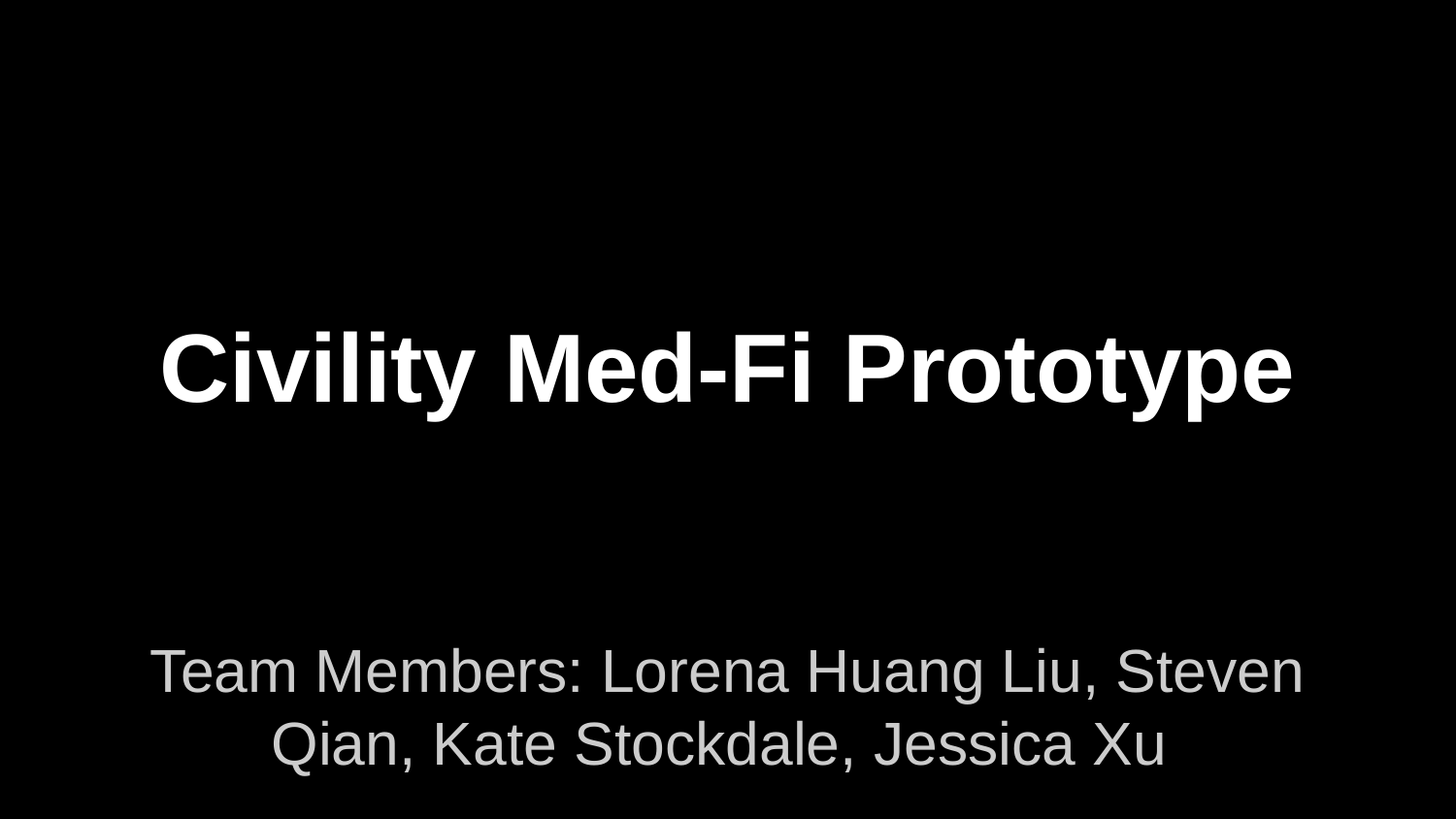

# Civility Med-Fi Prototype
Team Members: Lorena Huang Liu, Steven Qian, Kate Stockdale, Jessica Xu